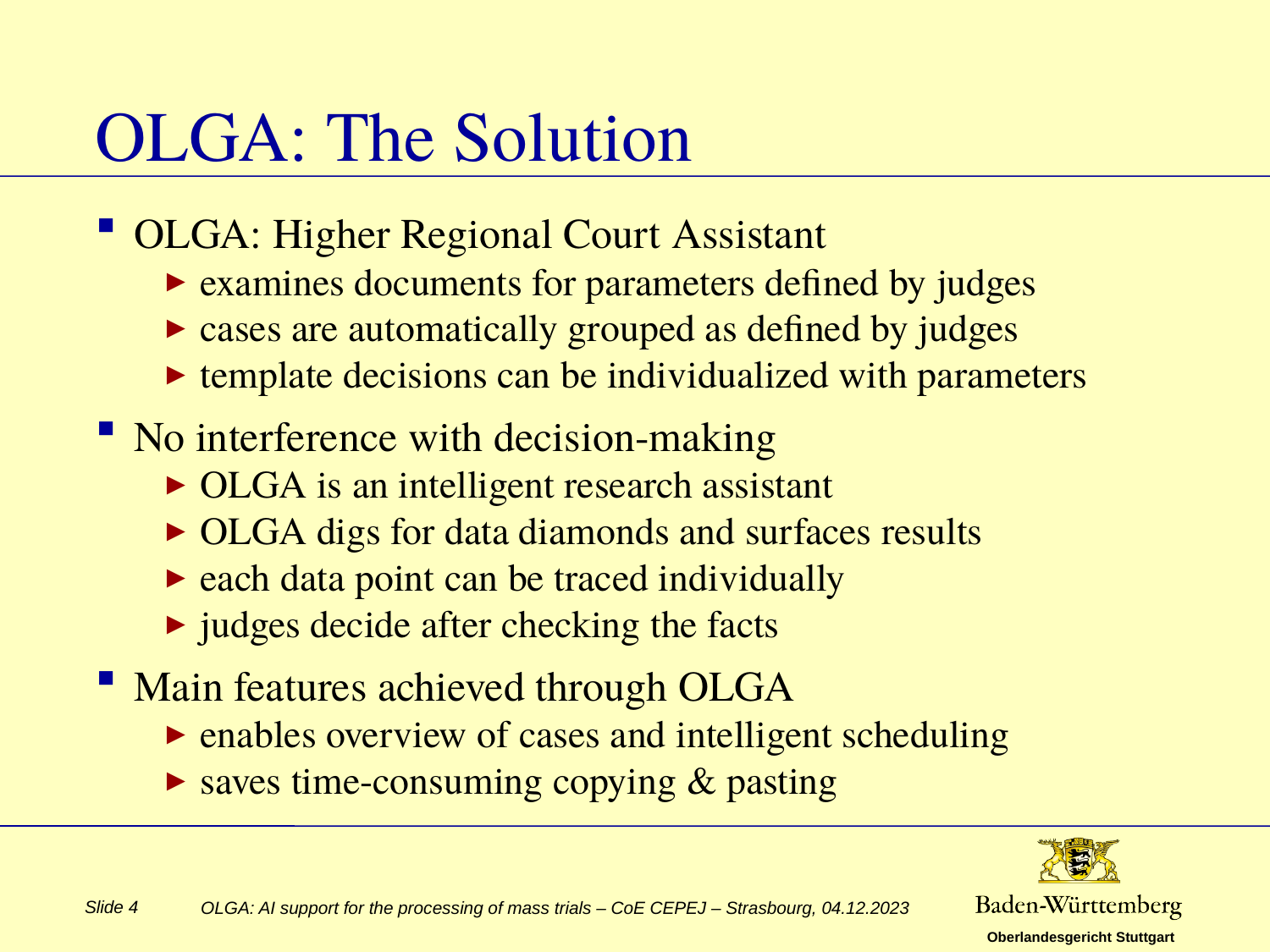

# OLGA: The Solution
OLGA: Higher Regional Court Assistant
examines documents for parameters defined by judges
cases are automatically grouped as defined by judges
template decisions can be individualized with parameters
No interference with decision-making
OLGA is an intelligent research assistant
OLGA digs for data diamonds and surfaces results
each data point can be traced individually
judges decide after checking the facts
Main features achieved through OLGA
enables overview of cases and intelligent scheduling
saves time-consuming copying & pasting
Slide 4
OLGA: AI support for the processing of mass trials – CoE CEPEJ – Strasbourg, 04.12.2023